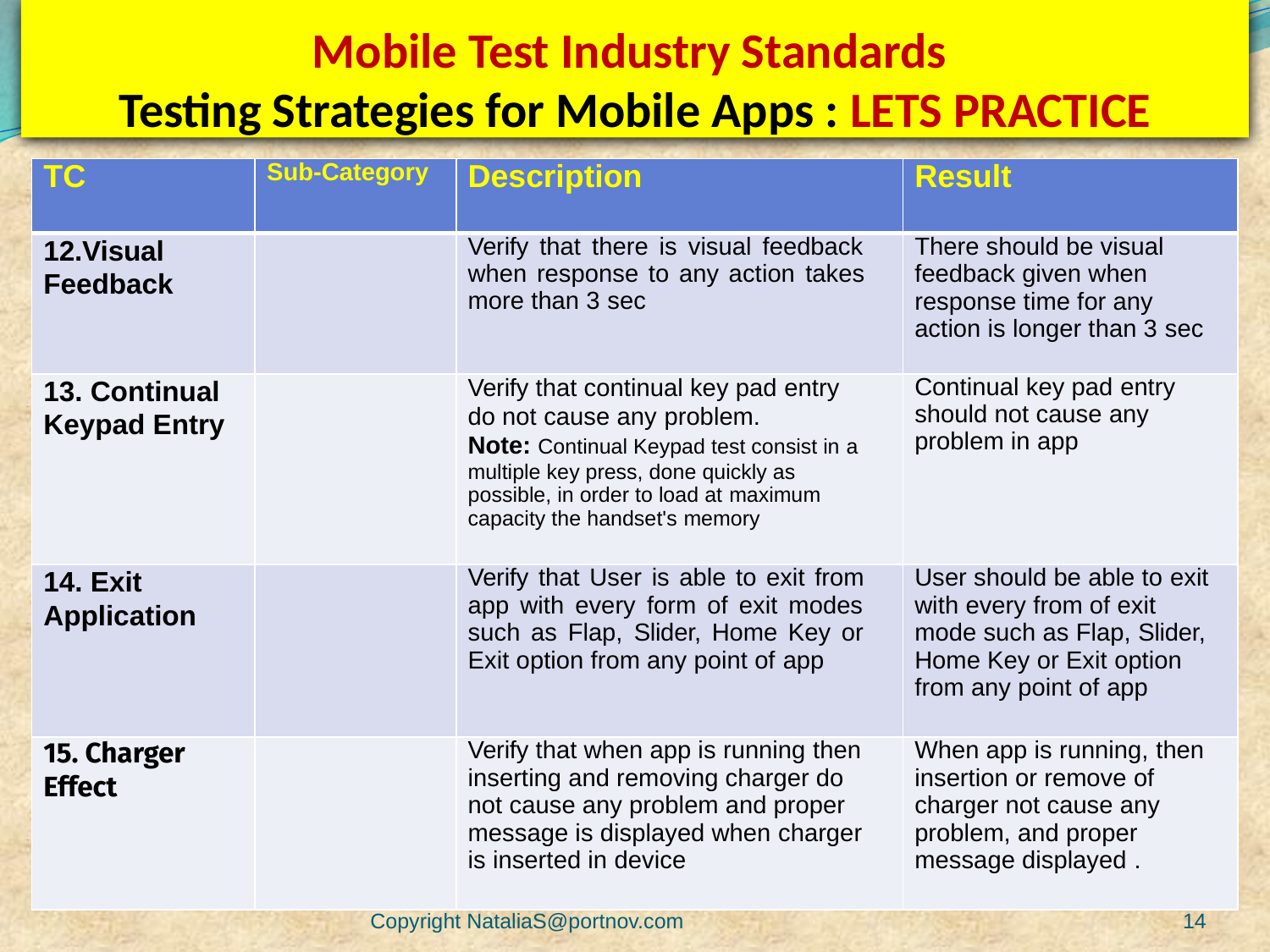

# Mobile Test Industry Standards Testing Strategies for Mobile Apps : LETS PRACTICE
| TC | Sub-Category | Description | Result |
| --- | --- | --- | --- |
| 12.Visual Feedback |  | Verify that there is visual feedback when response to any action takes more than 3 sec | There should be visual feedback given when response time for any action is longer than 3 sec |
| 13. Continual Keypad Entry |  | Verify that continual key pad entry do not cause any problem. Note: Continual Keypad test consist in a multiple key press, done quickly as possible, in order to load at maximum capacity the handset's memory | Continual key pad entry should not cause any problem in app |
| 14. Exit Application |  | Verify that User is able to exit from app with every form of exit modes such as Flap, Slider, Home Key or Exit option from any point of app | User should be able to exit with every from of exit mode such as Flap, Slider, Home Key or Exit option from any point of app |
| 15. Charger Effect |  | Verify that when app is running then inserting and removing charger do not cause any problem and proper message is displayed when charger is inserted in device | When app is running, then insertion or remove of charger not cause any problem, and proper message displayed . |
Copyright NataliaS@portnov.com
14